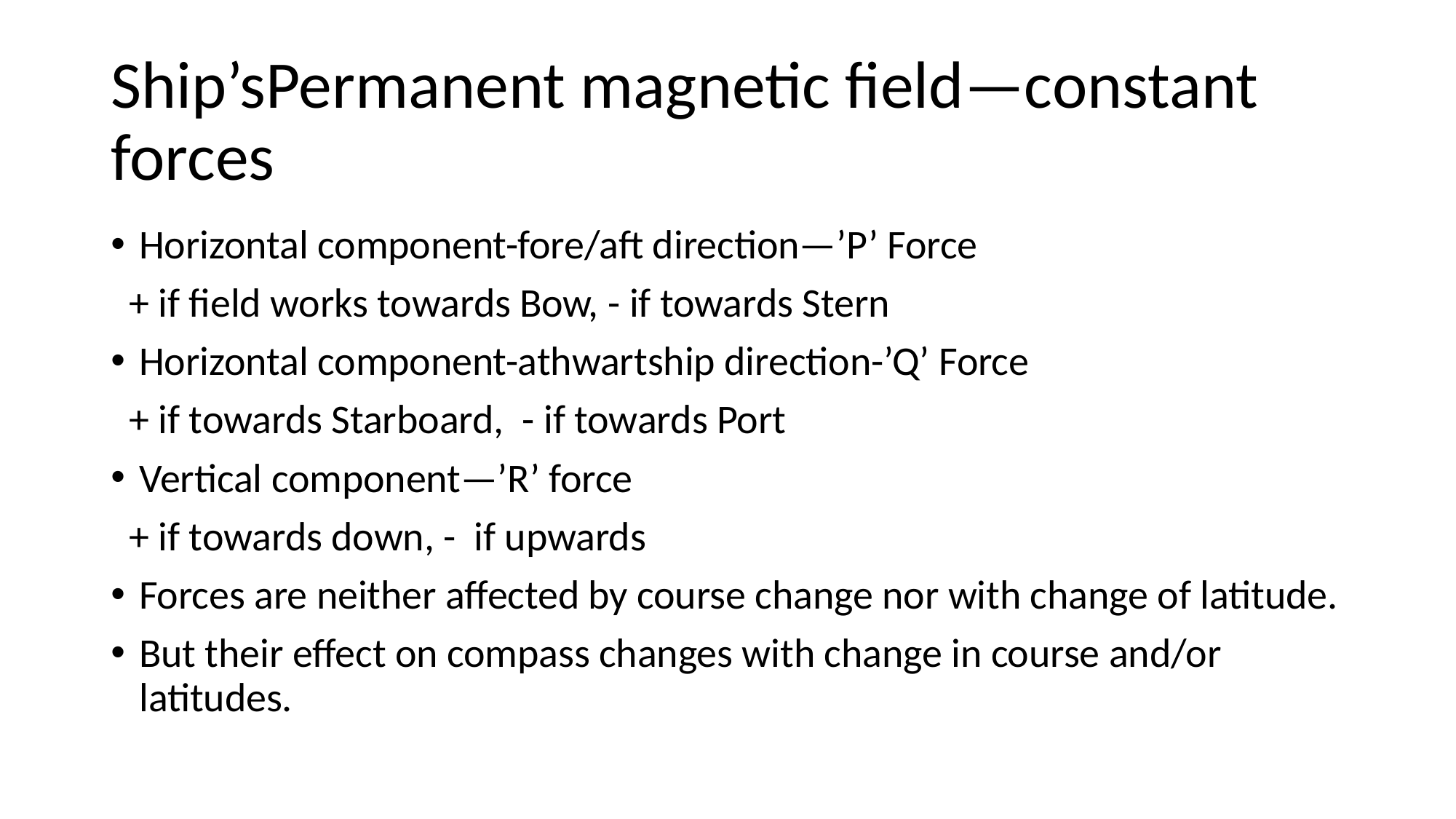

# Ship’sPermanent magnetic field—constant forces
Horizontal component-fore/aft direction—’P’ Force
  + if field works towards Bow, - if towards Stern
Horizontal component-athwartship direction-’Q’ Force
  + if towards Starboard,  - if towards Port
Vertical component—’R’ force
  + if towards down, -  if upwards
Forces are neither affected by course change nor with change of latitude.
But their effect on compass changes with change in course and/or latitudes.